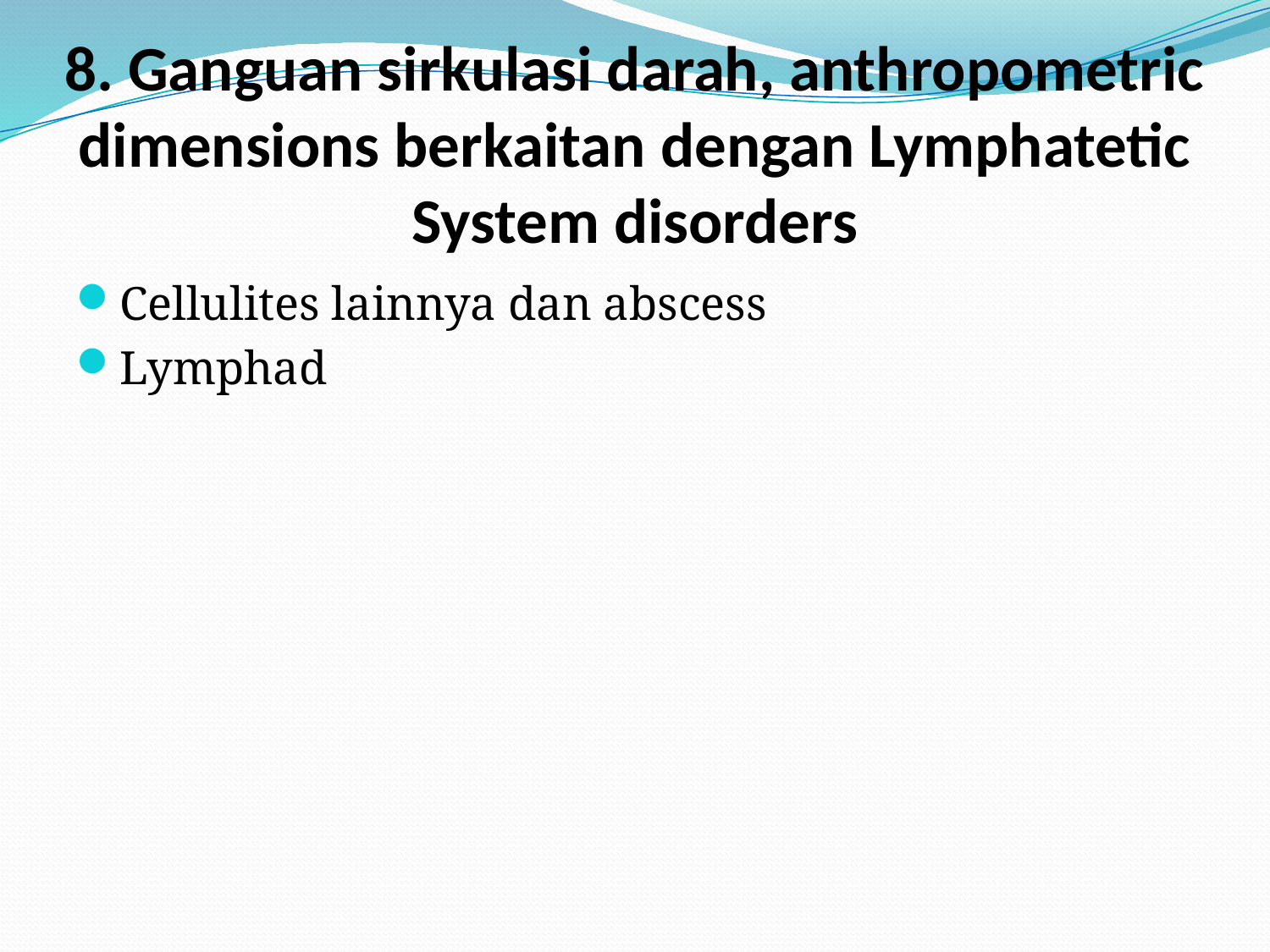

# 8. Ganguan sirkulasi darah, anthropometric dimensions berkaitan dengan Lymphatetic System disorders
Cellulites lainnya dan abscess
Lymphad